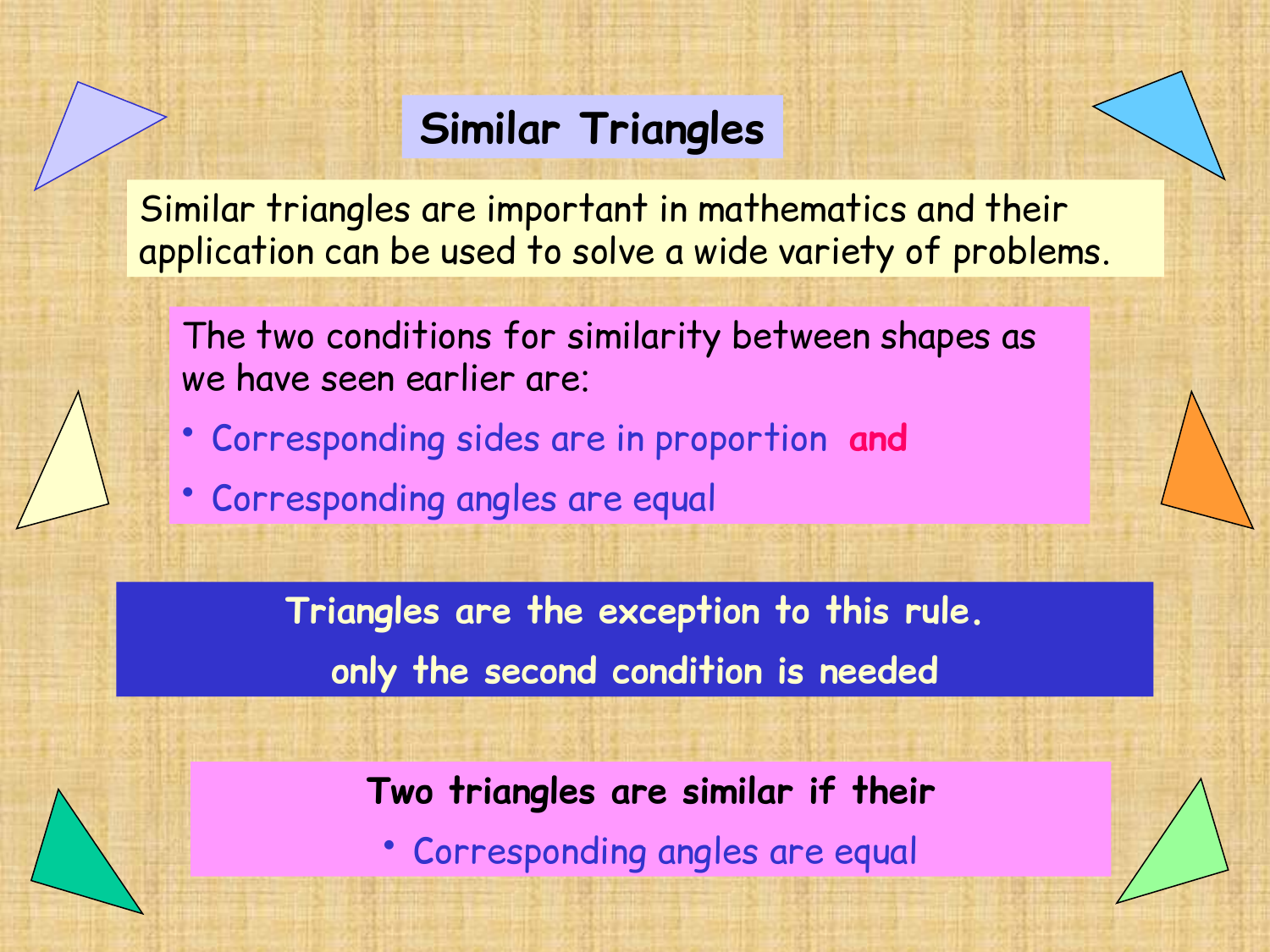

Similar Triangles
Similar triangles are important in mathematics and their application can be used to solve a wide variety of problems.
The two conditions for similarity between shapes as we have seen earlier are:
Corresponding sides are in proportion  and
Corresponding angles are equal

Triangles are the exception to this rule.
only the second condition is needed
Two triangles are similar if their
Corresponding angles are equal